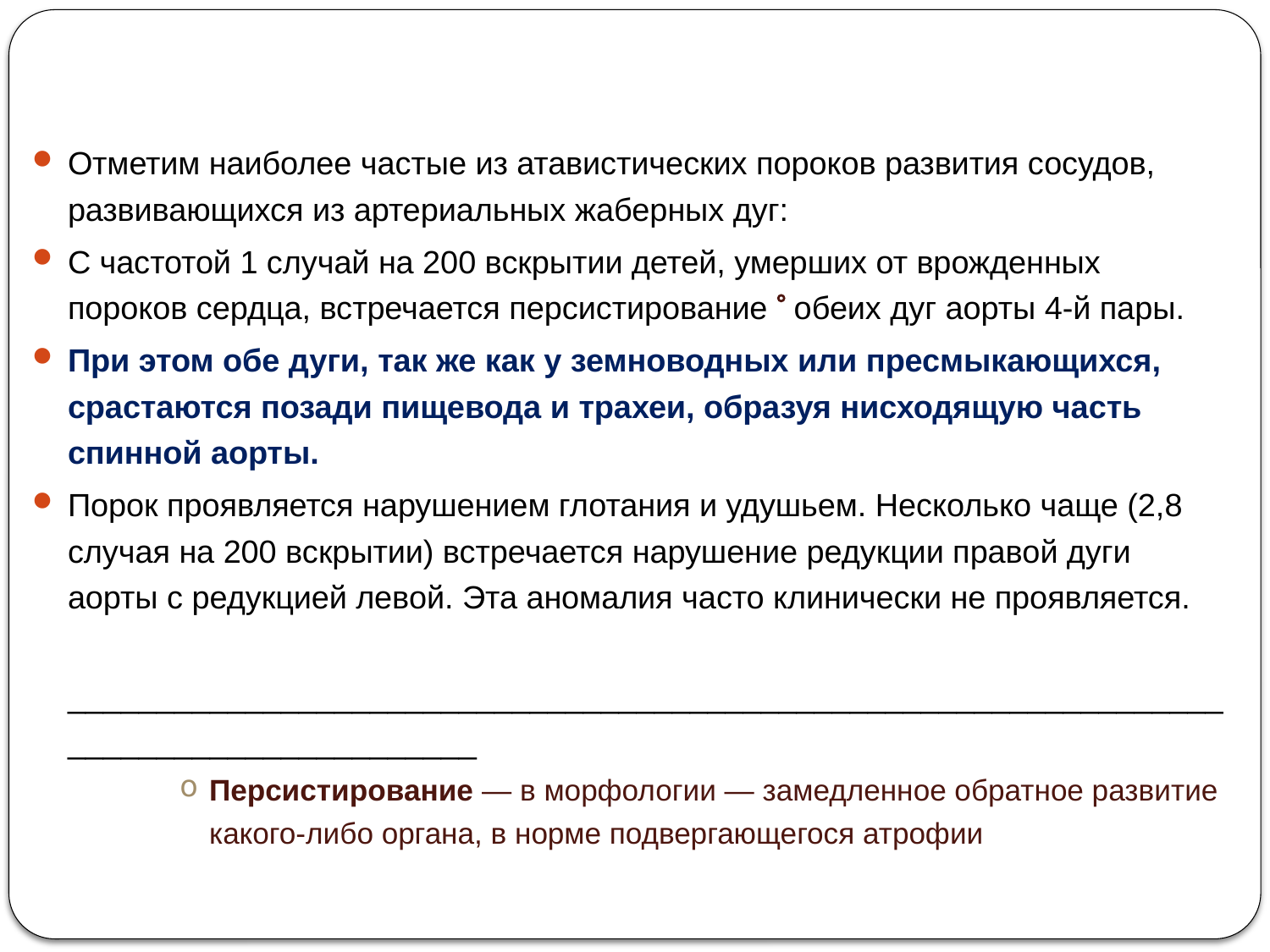

Отметим наиболее частые из атавистических пороков развития сосудов, развивающихся из артериальных жаберных дуг:
С частотой 1 случай на 200 вскрытии детей, умерших от врожденных пороков сердца, встречается персистирование ° обеих дуг аорты 4-й пары.
При этом обе дуги, так же как у земноводных или пресмыкающихся, срастаются позади пищевода и трахеи, образуя нисходящую часть спинной аорты.
Порок проявляется нарушением глотания и удушьем. Несколько чаще (2,8 случая на 200 вскрытии) встречается нарушение редукции правой дуги аорты с редукцией левой. Эта аномалия часто клинически не проявляется.
	________________________________________________________________________________________
Персистирование — в морфологии — замедленное обратное развитие какого-либо органа, в норме подвергающегося атрофии